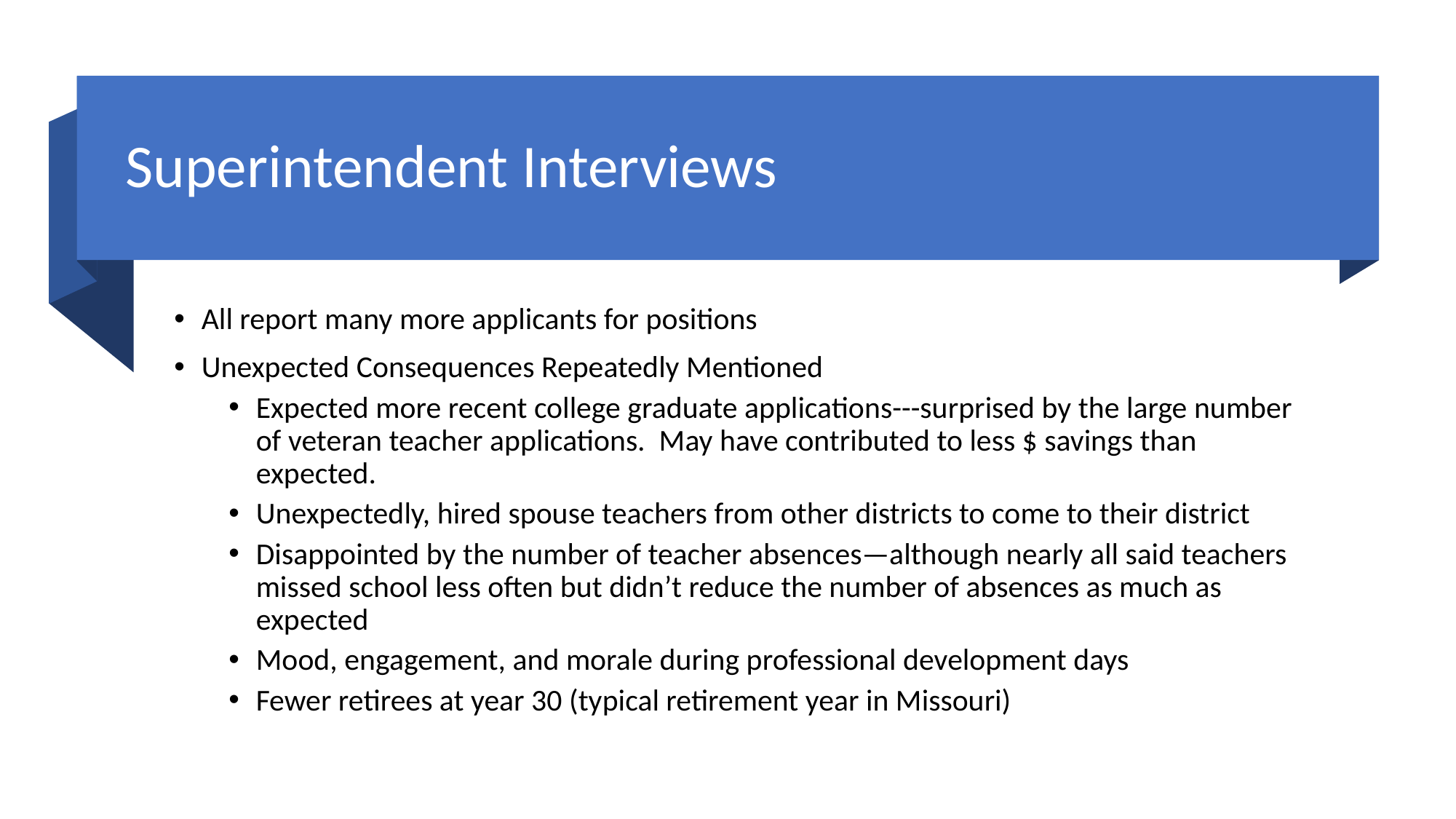

# Superintendent Interviews

All report many more applicants for positions
Unexpected Consequences Repeatedly Mentioned
Expected more recent college graduate applications---surprised by the large number of veteran teacher applications.  May have contributed to less $ savings than expected.
Unexpectedly, hired spouse teachers from other districts to come to their district
Disappointed by the number of teacher absences—although nearly all said teachers missed school less often but didn’t reduce the number of absences as much as expected
Mood, engagement, and morale during professional development days
Fewer retirees at year 30 (typical retirement year in Missouri)